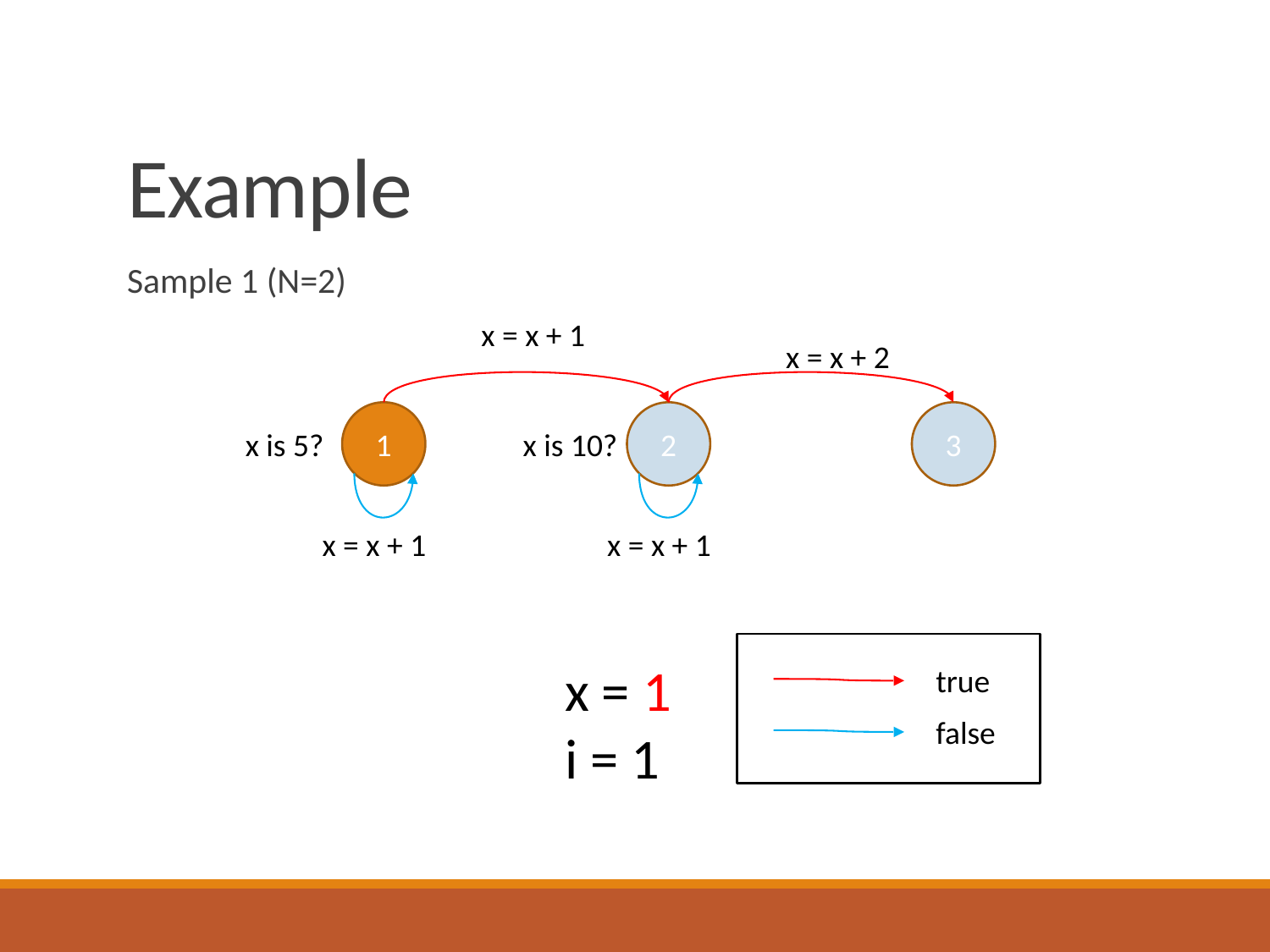

# Example
Sample 1 (N=2)
x = x + 1
x = x + 2
1
2
3
x is 5?
x is 10?
x = x + 1
x = x + 1

x = 1
i = 1
true
false